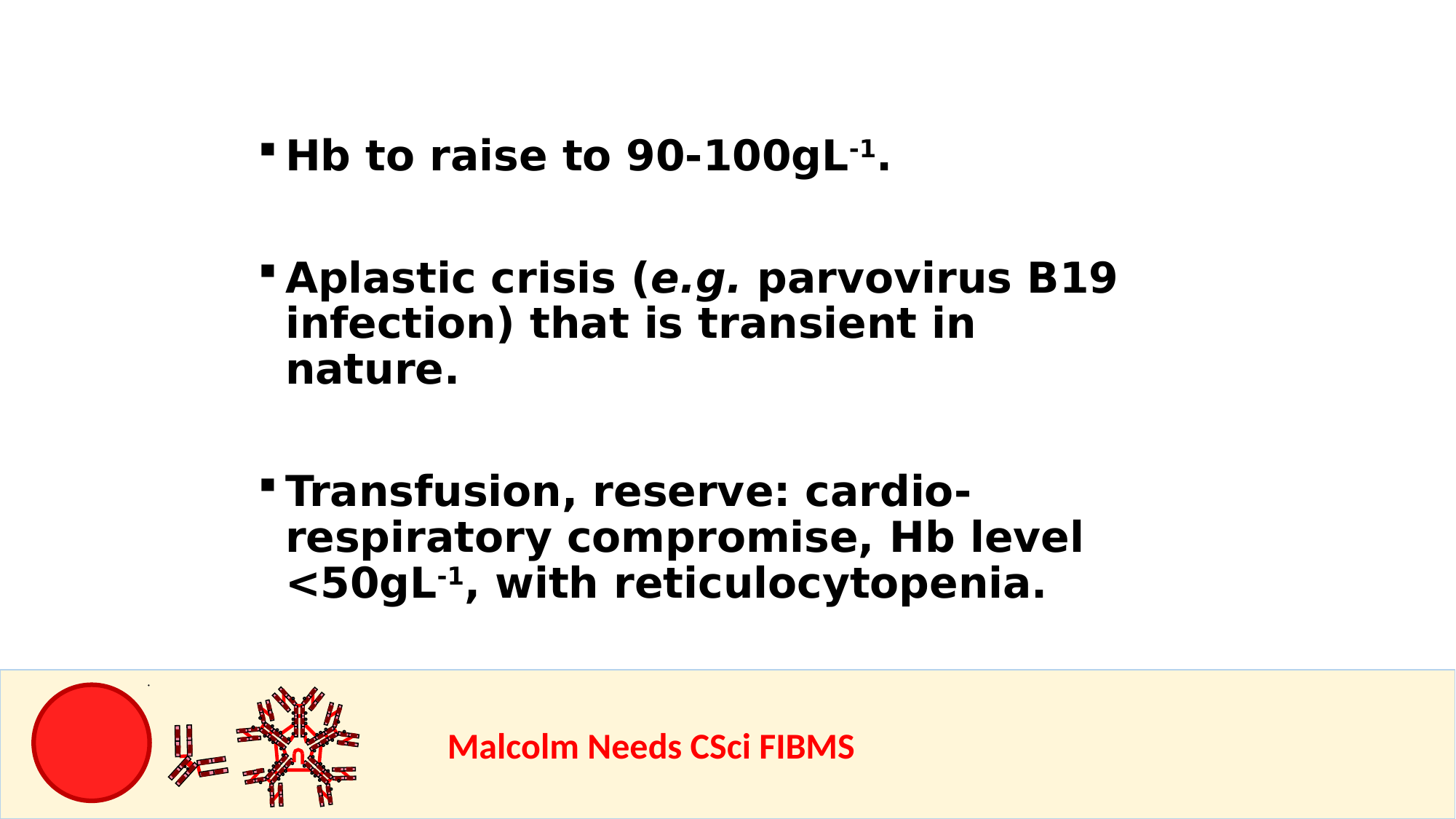

Hb to raise to 90-100gL-1.

Aplastic crisis (e.g. parvovirus B19 infection) that is transient in nature.

Transfusion, reserve: cardio-respiratory compromise, Hb level <50gL-1, with reticulocytopenia.
				Malcolm Needs CSci FIBMS